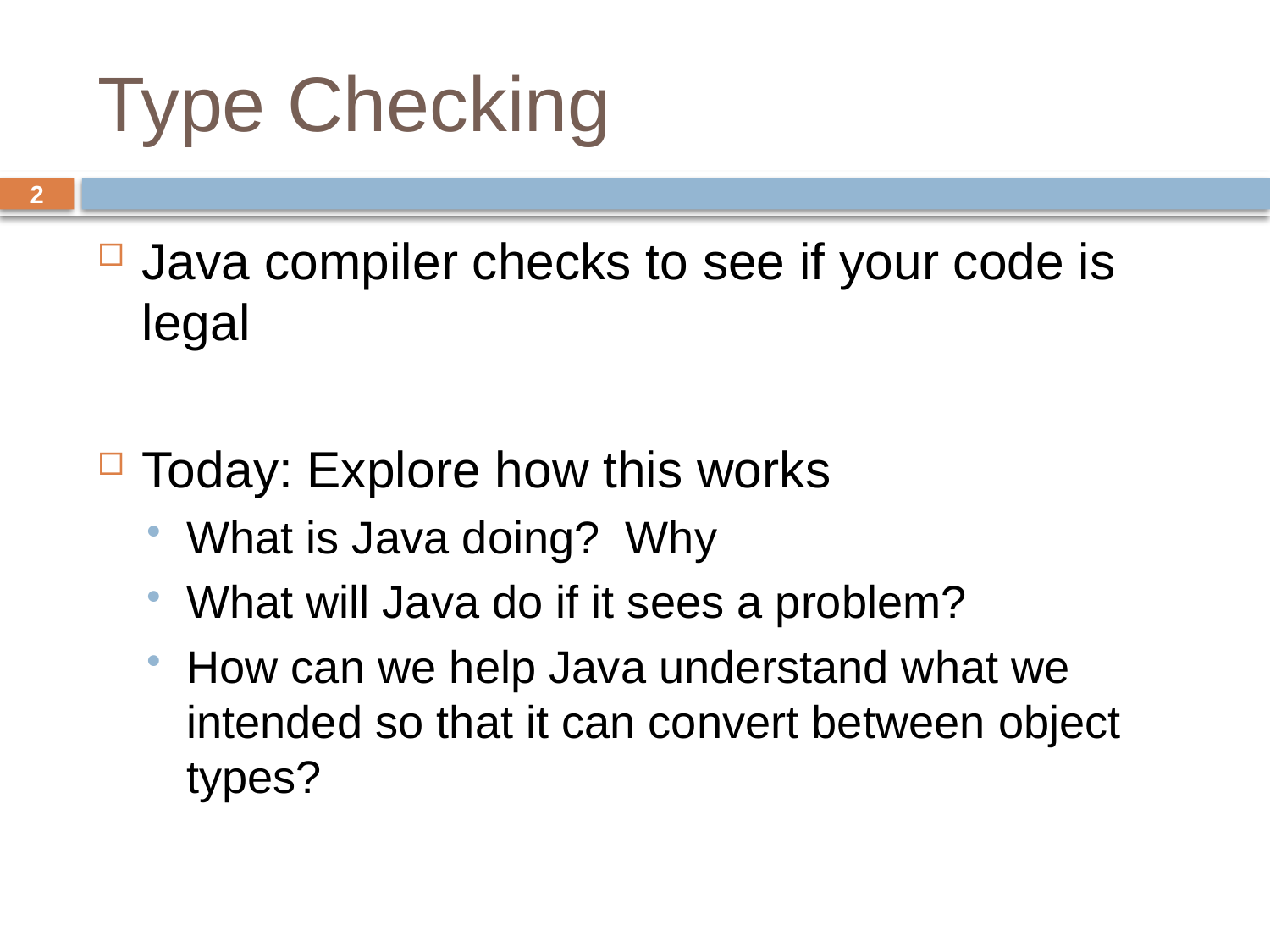

# Type Checking
2
Java compiler checks to see if your code is legal

Today: Explore how this works
What is Java doing?  Why
What will Java do if it sees a problem?
How can we help Java understand what we intended so that it can convert between object types?